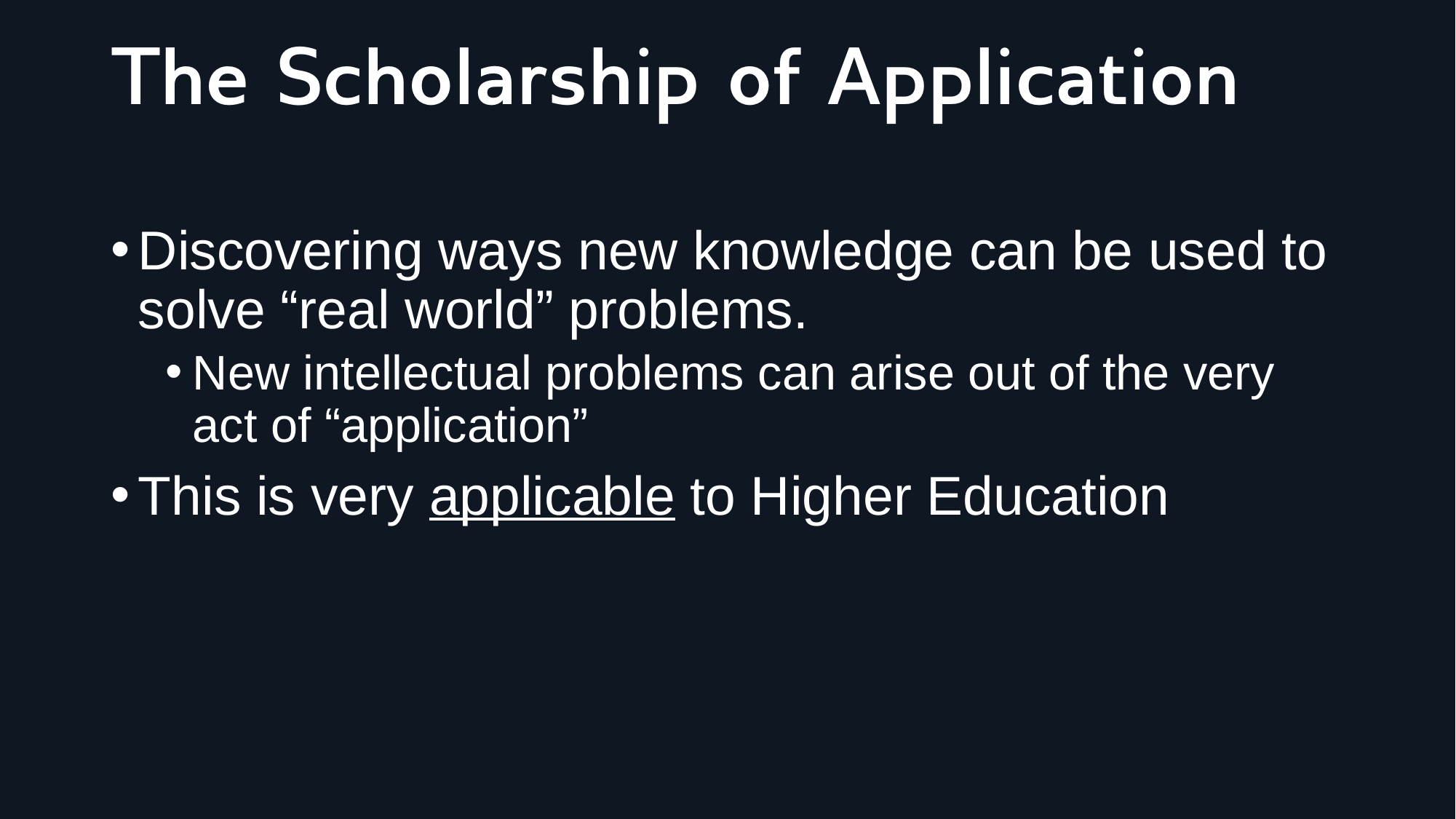

# The Scholarship of Application
Discovering ways new knowledge can be used to solve “real world” problems.
New intellectual problems can arise out of the very act of “application”
This is very applicable to Higher Education